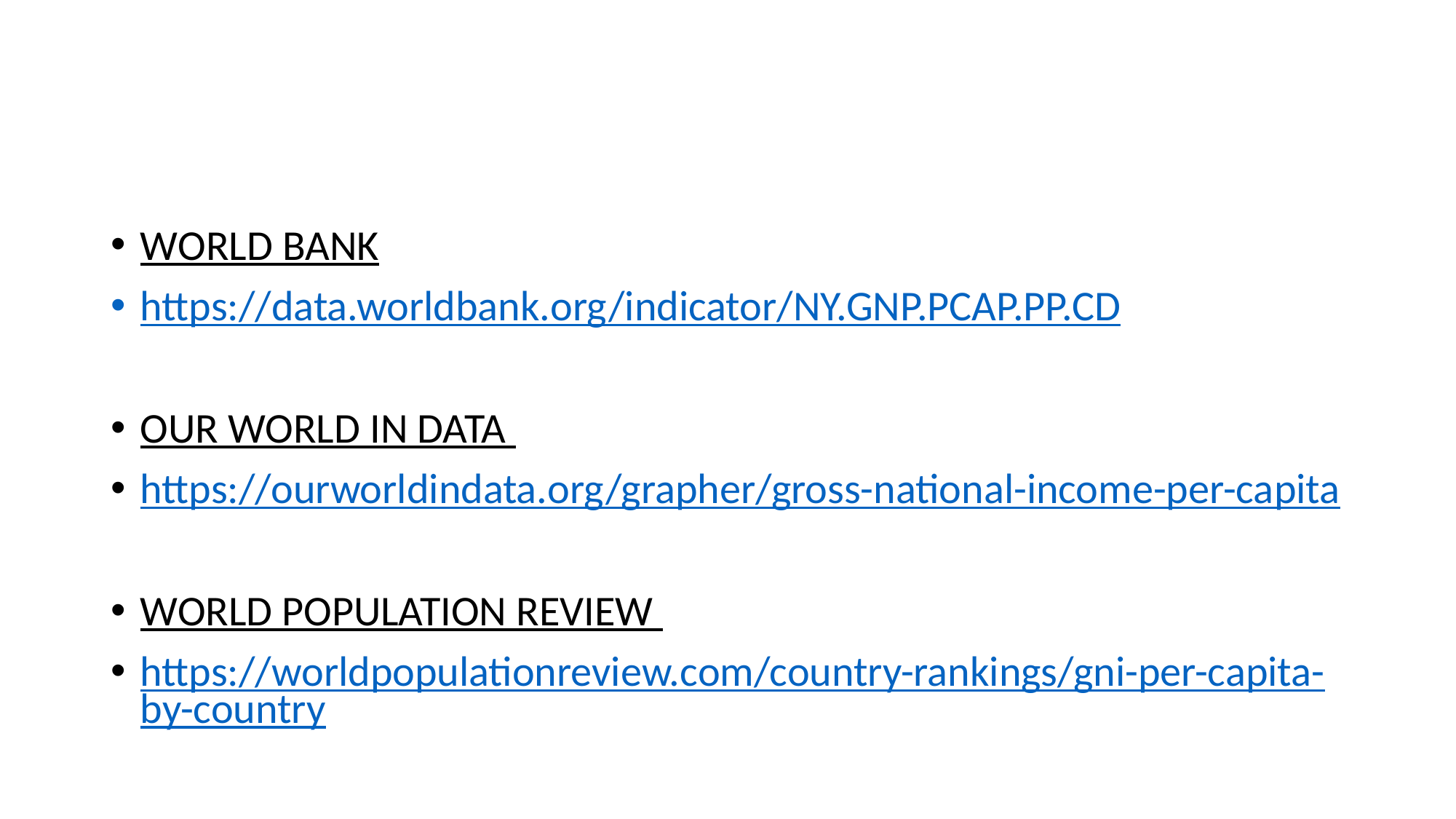

#
WORLD BANK
https://data.worldbank.org/indicator/NY.GNP.PCAP.PP.CD

OUR WORLD IN DATA
https://ourworldindata.org/grapher/gross-national-income-per-capita

WORLD POPULATION REVIEW
https://worldpopulationreview.com/country-rankings/gni-per-capita-by-country